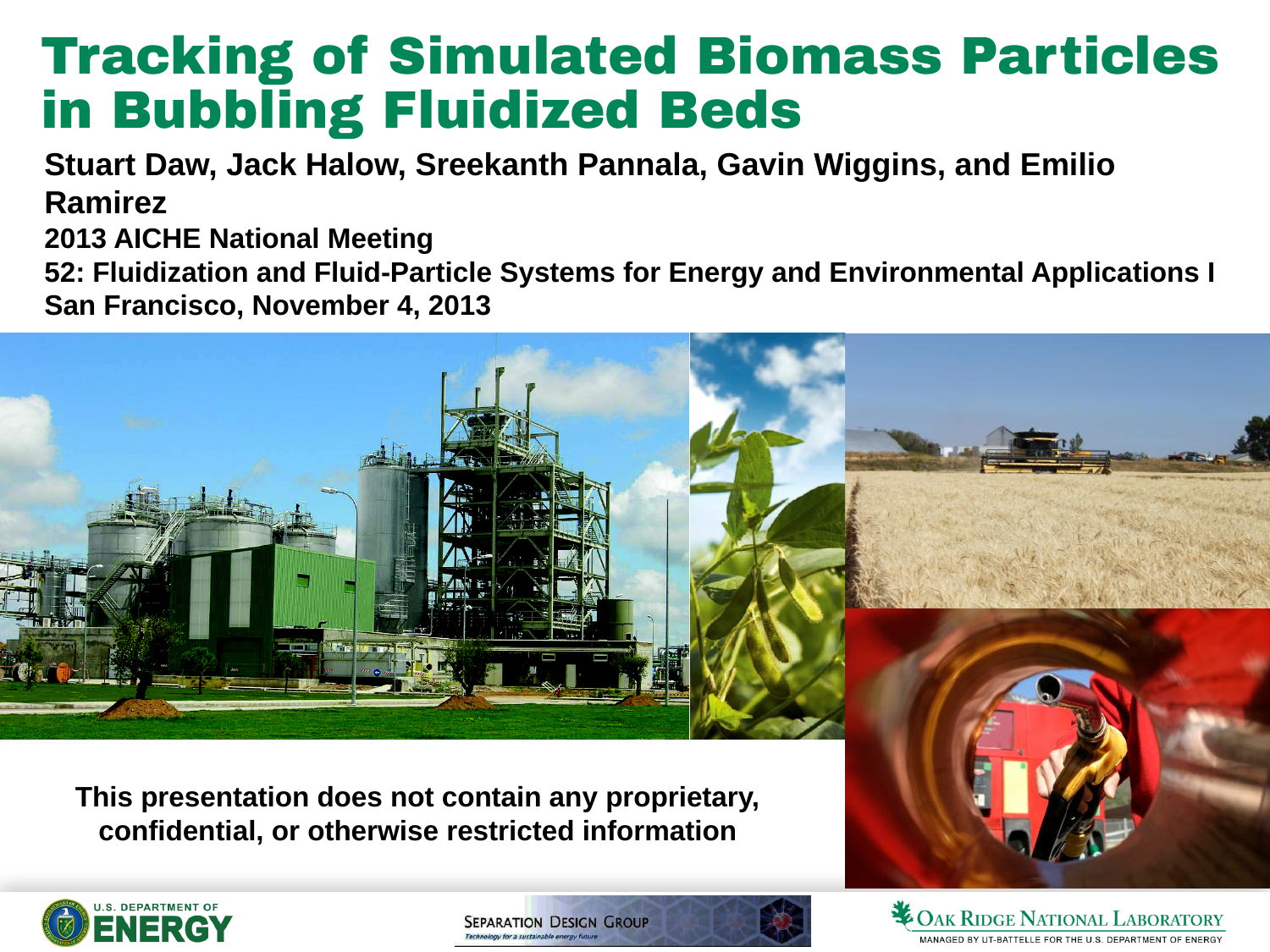

# Tracking of Simulated Biomass Particles in Bubbling Fluidized Beds
Stuart Daw, Jack Halow, Sreekanth Pannala, Gavin Wiggins, and Emilio Ramirez
2013 AICHE National Meeting
52: Fluidization and Fluid-Particle Systems for Energy and Environmental Applications I
San Francisco, November 4, 2013
This presentation does not contain any proprietary, confidential, or otherwise restricted information